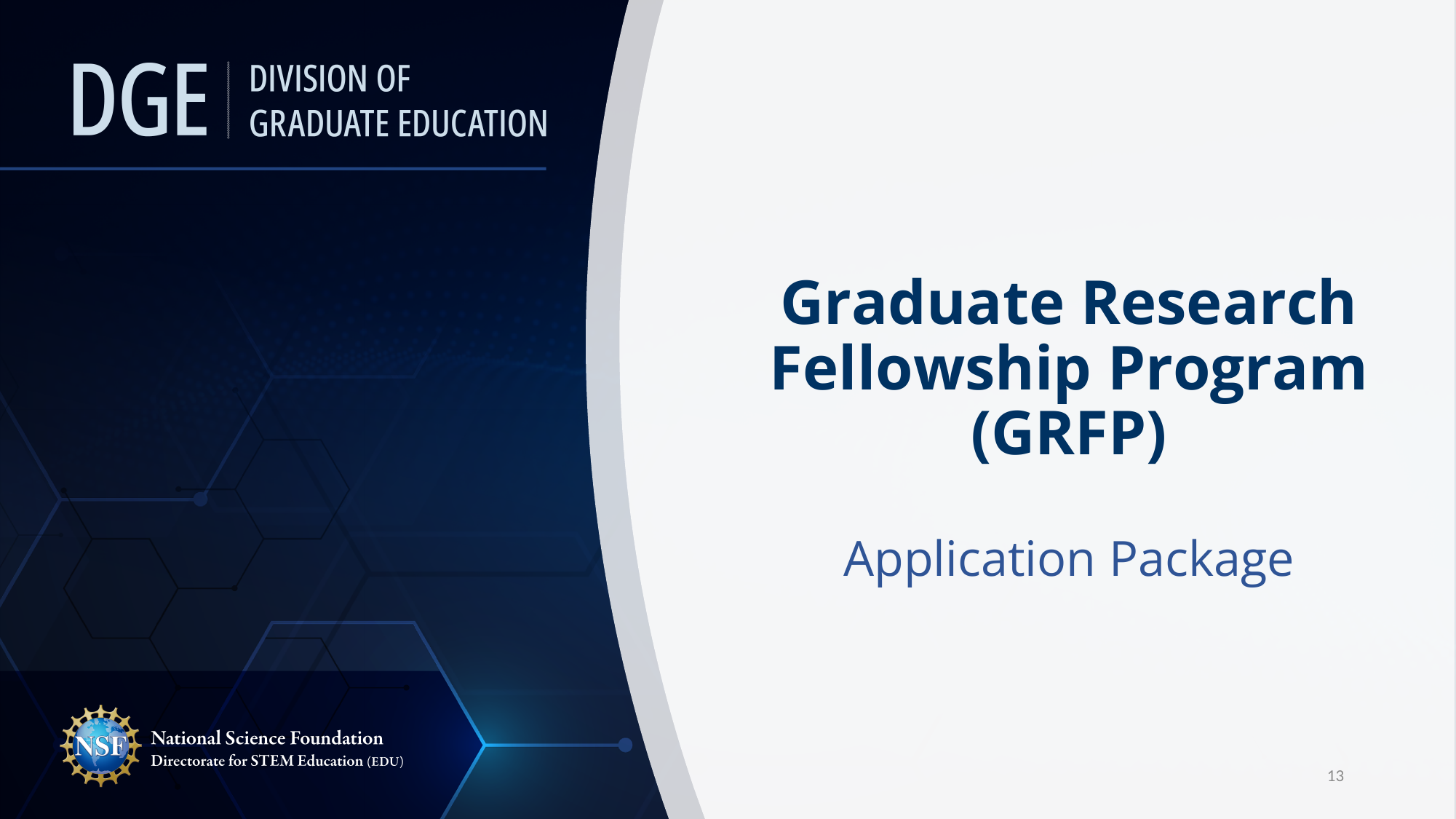

Graduate Research Fellowship Program (GRFP)

Application Package
13